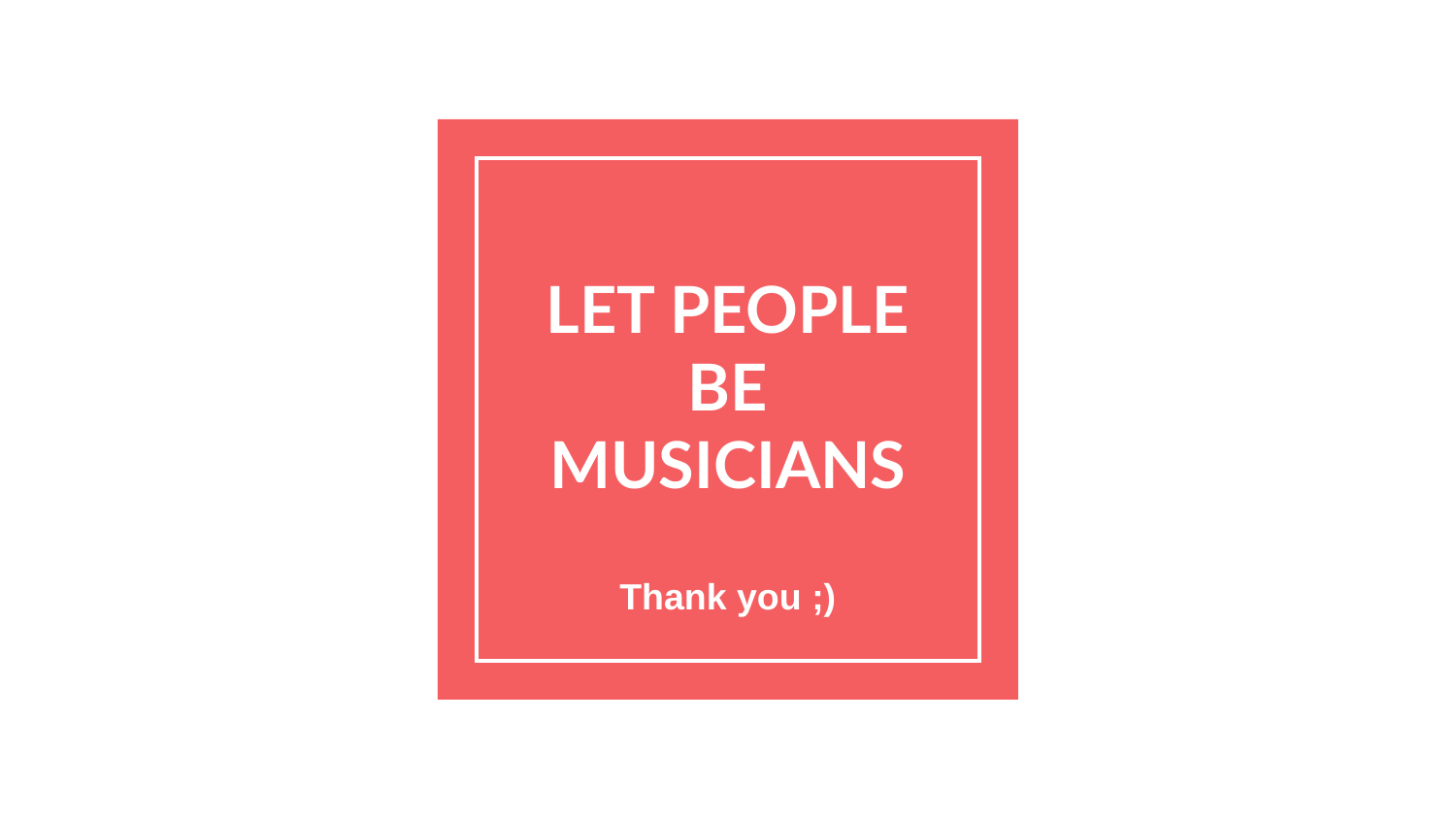

# LET PEOPLE BE MUSICIANS
Thank you ;)